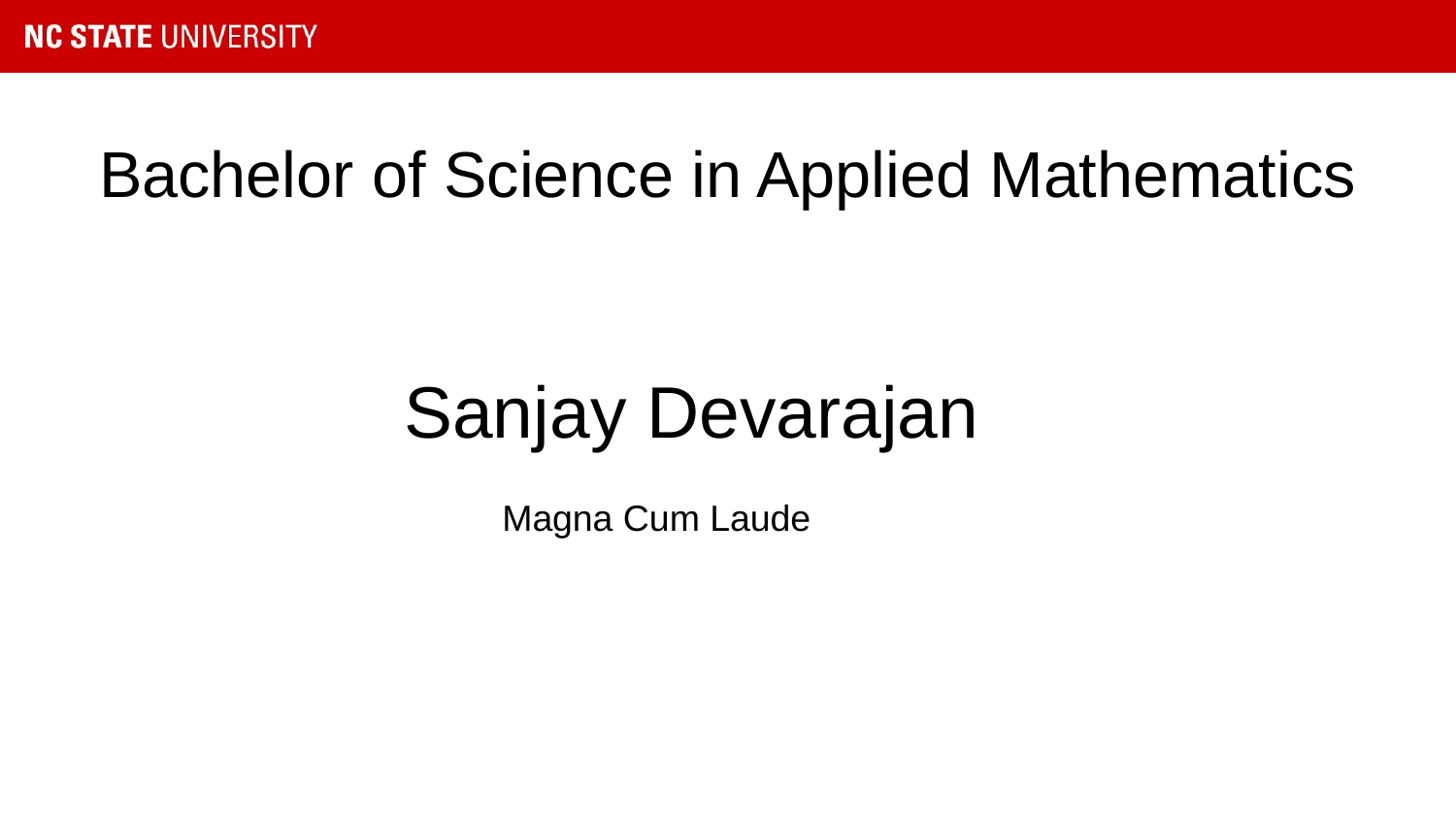

# Bachelor of Science in Applied Mathematics
Sanjay Devarajan
Magna Cum Laude